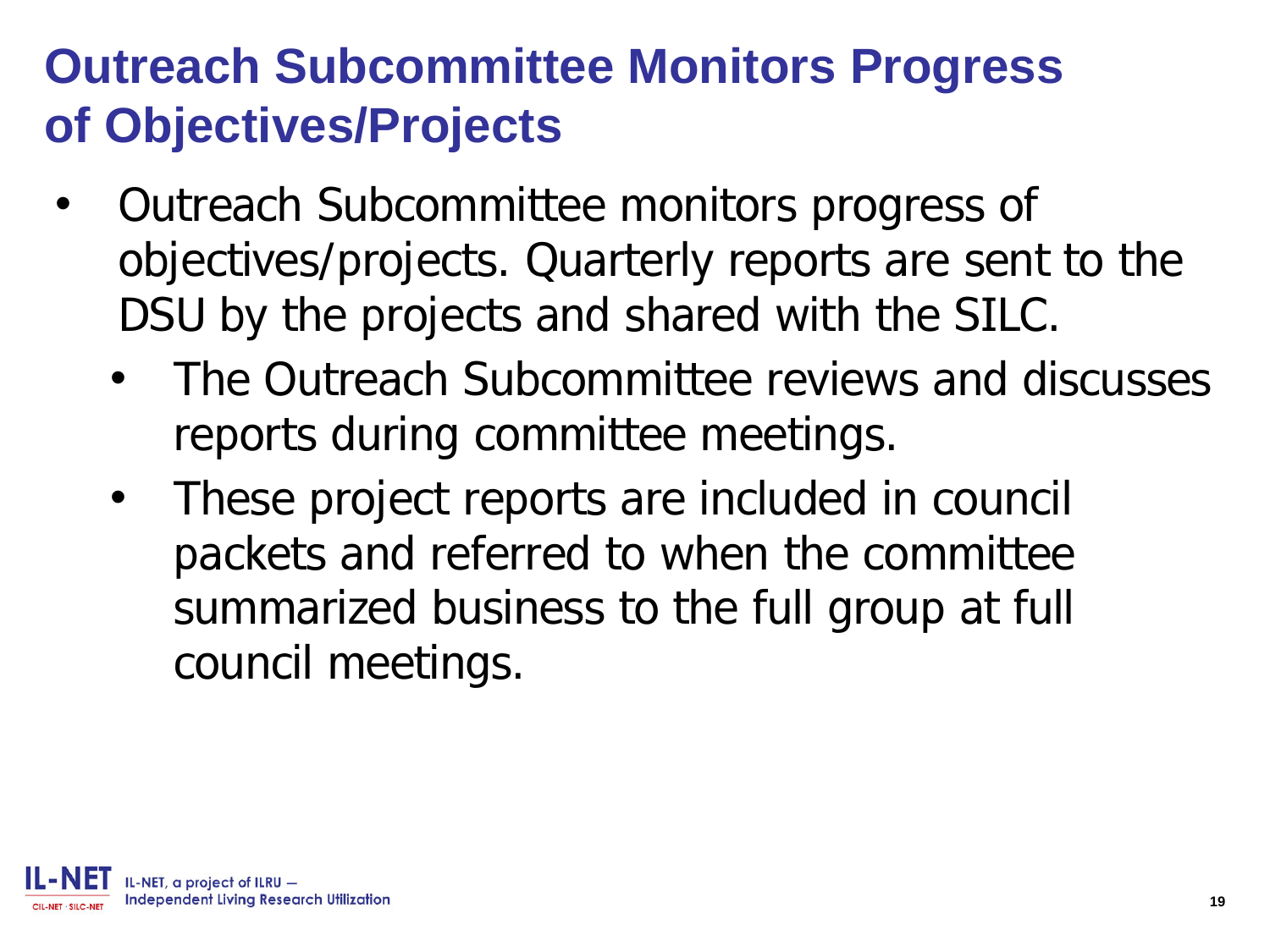

# Outreach Subcommittee Monitors Progress of Objectives/Projects
Outreach Subcommittee monitors progress of objectives/projects. Quarterly reports are sent to the DSU by the projects and shared with the SILC.
The Outreach Subcommittee reviews and discusses reports during committee meetings.
These project reports are included in council packets and referred to when the committee summarized business to the full group at full council meetings.
19